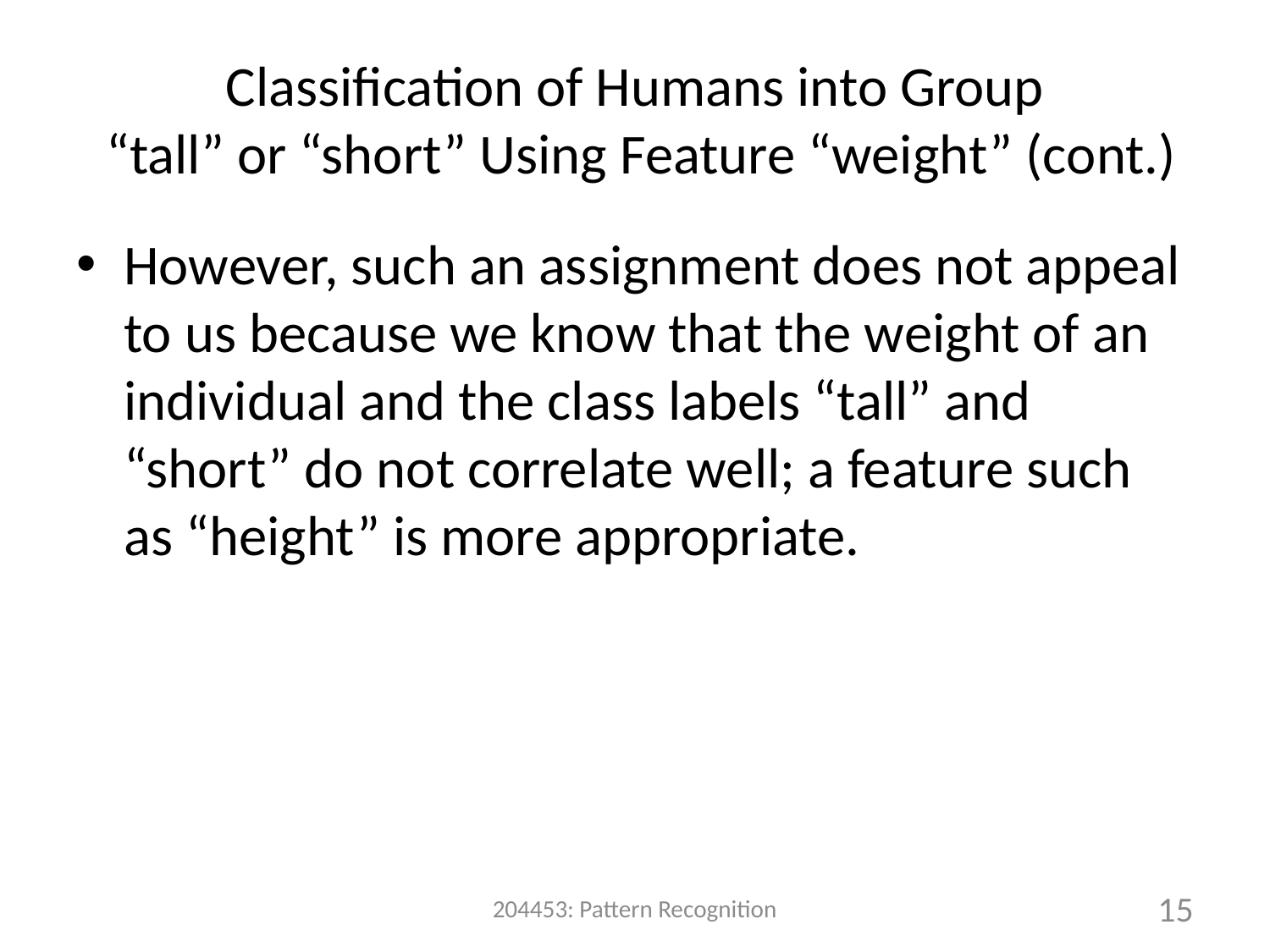

# Classification of Humans into Group “tall” or “short” Using Feature “weight” (cont.)
However, such an assignment does not appeal to us because we know that the weight of an individual and the class labels “tall” and “short” do not correlate well; a feature such as “height” is more appropriate.
204453: Pattern Recognition
15